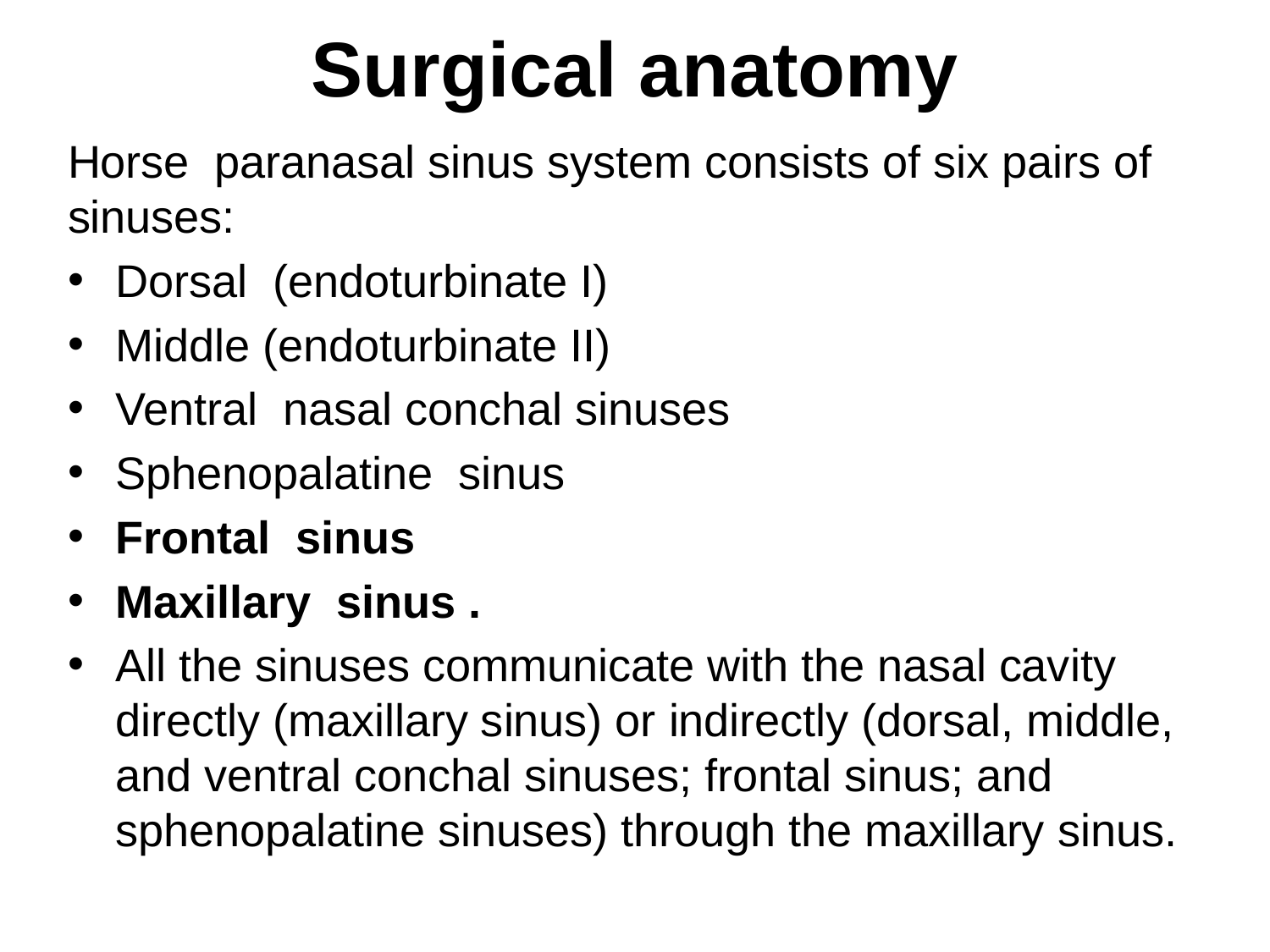

# Surgical anatomy
Horse  paranasal sinus system consists of six pairs of sinuses:
Dorsal  (endoturbinate I)
Middle (endoturbinate II)
Ventral  nasal conchal sinuses
Sphenopalatine  sinus
Frontal  sinus
Maxillary  sinus .
All the sinuses communicate with the nasal cavity directly (maxillary sinus) or indirectly (dorsal, middle, and ventral conchal sinuses; frontal sinus; and sphenopalatine sinuses) through the maxillary sinus.